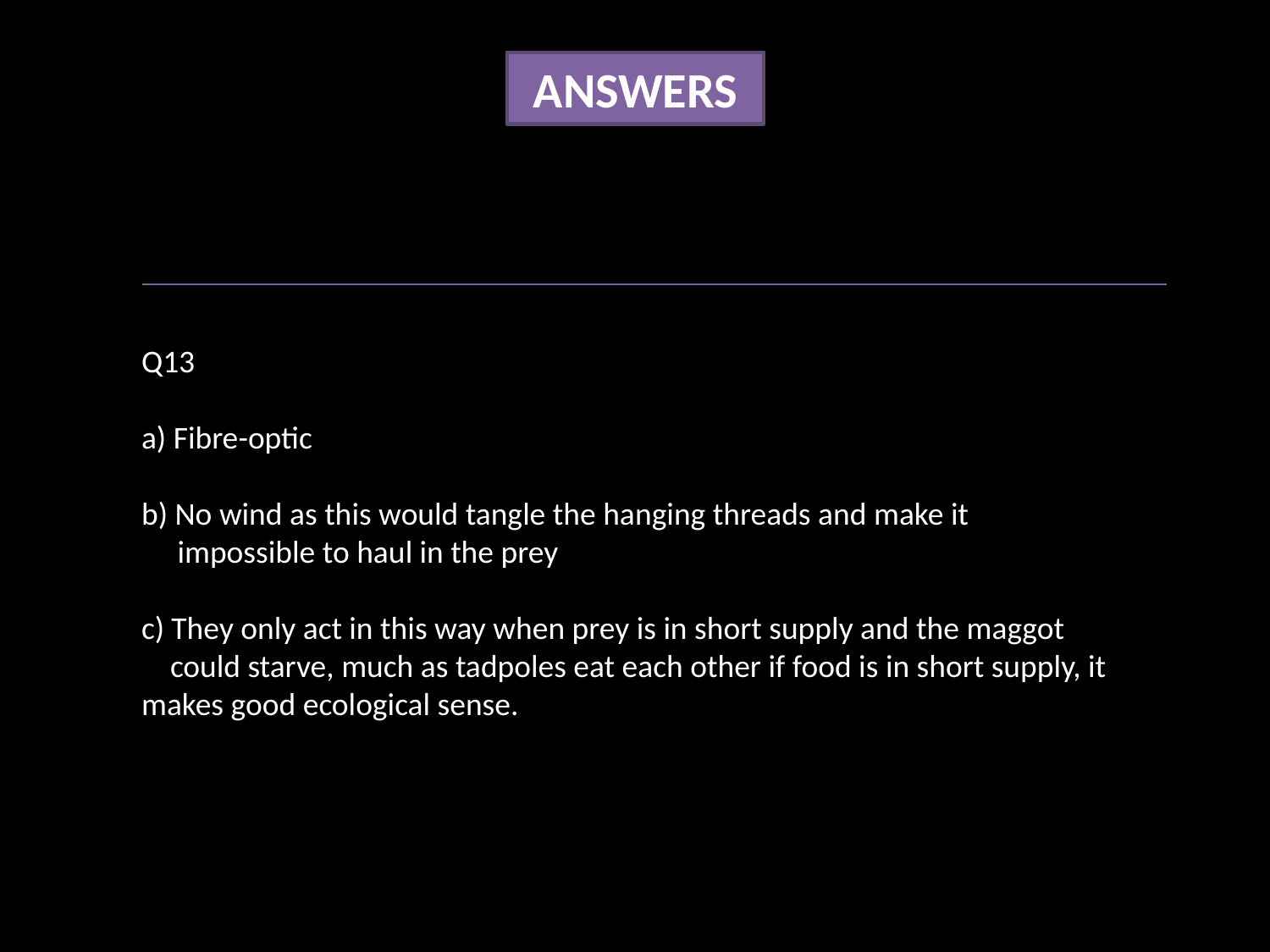

ANSWERS
Q13

a) Fibre-optic

b) No wind as this would tangle the hanging threads and make it
     impossible to haul in the prey

c) They only act in this way when prey is in short supply and the maggot
    could starve, much as tadpoles eat each other if food is in short supply, it makes good ecological sense.